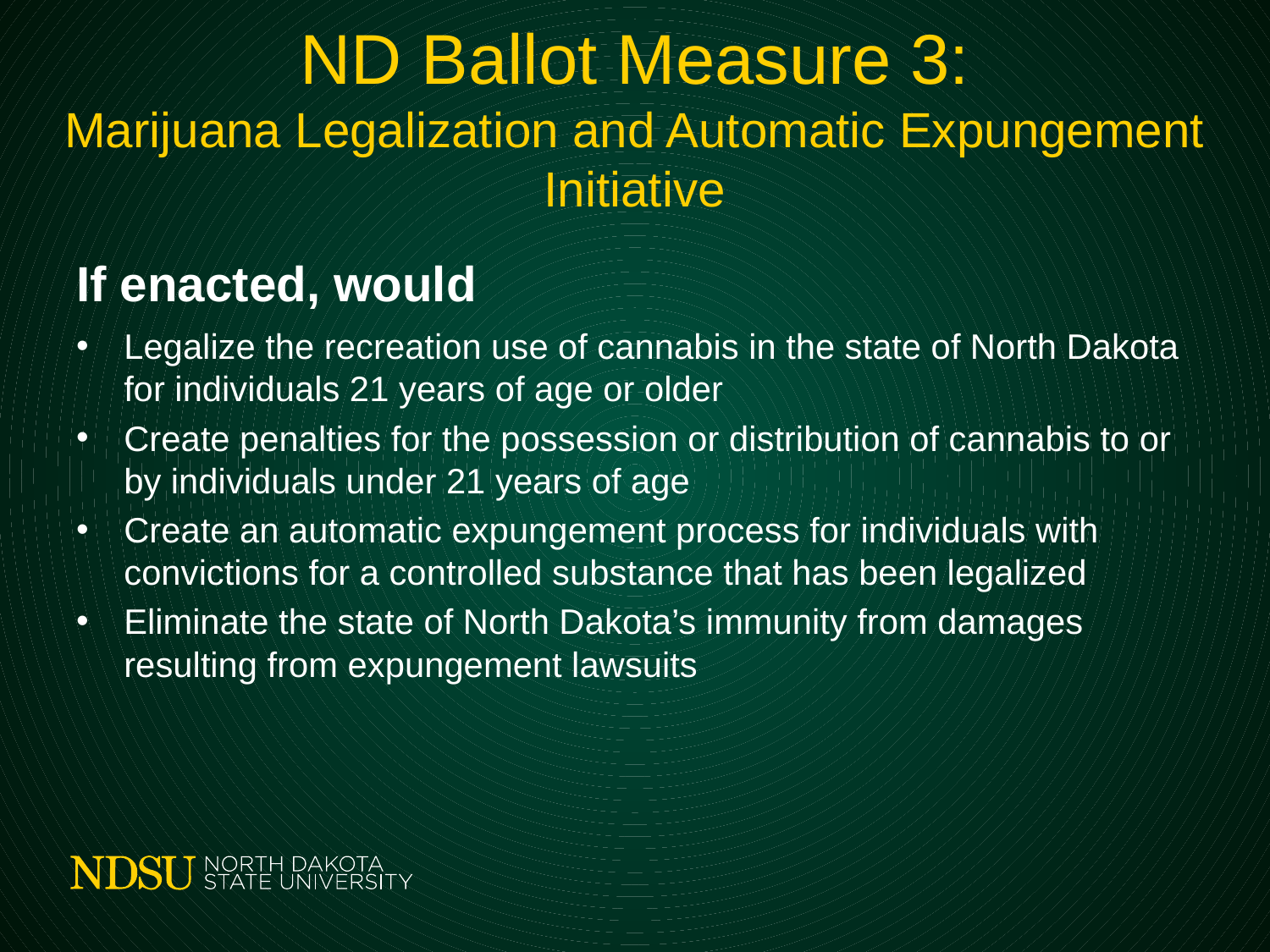

# ND Ballot Measure 3: Marijuana Legalization and Automatic Expungement Initiative
If enacted, would
Legalize the recreation use of cannabis in the state of North Dakota for individuals 21 years of age or older
Create penalties for the possession or distribution of cannabis to or by individuals under 21 years of age
Create an automatic expungement process for individuals with convictions for a controlled substance that has been legalized
Eliminate the state of North Dakota’s immunity from damages resulting from expungement lawsuits